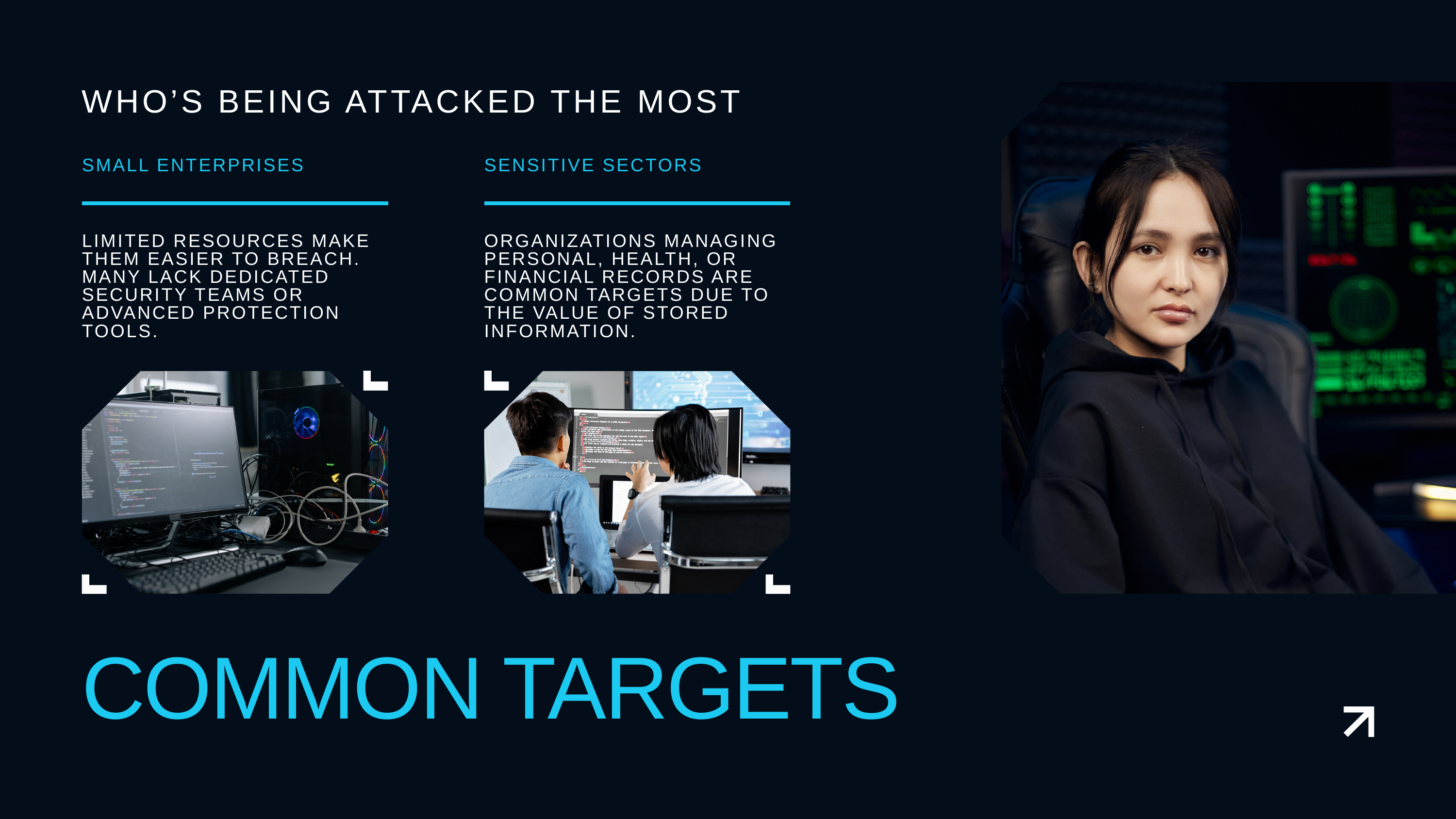

WHO’S BEING ATTACKED THE MOST
SMALL ENTERPRISES
SENSITIVE SECTORS

LIMITED RESOURCES MAKE THEM EASIER TO BREACH. MANY LACK DEDICATED SECURITY TEAMS OR ADVANCED PROTECTION TOOLS.
ORGANIZATIONS MANAGING PERSONAL, HEALTH, OR FINANCIAL RECORDS ARE COMMON TARGETS DUE TO THE VALUE OF STORED INFORMATION.

COMMON TARGETS